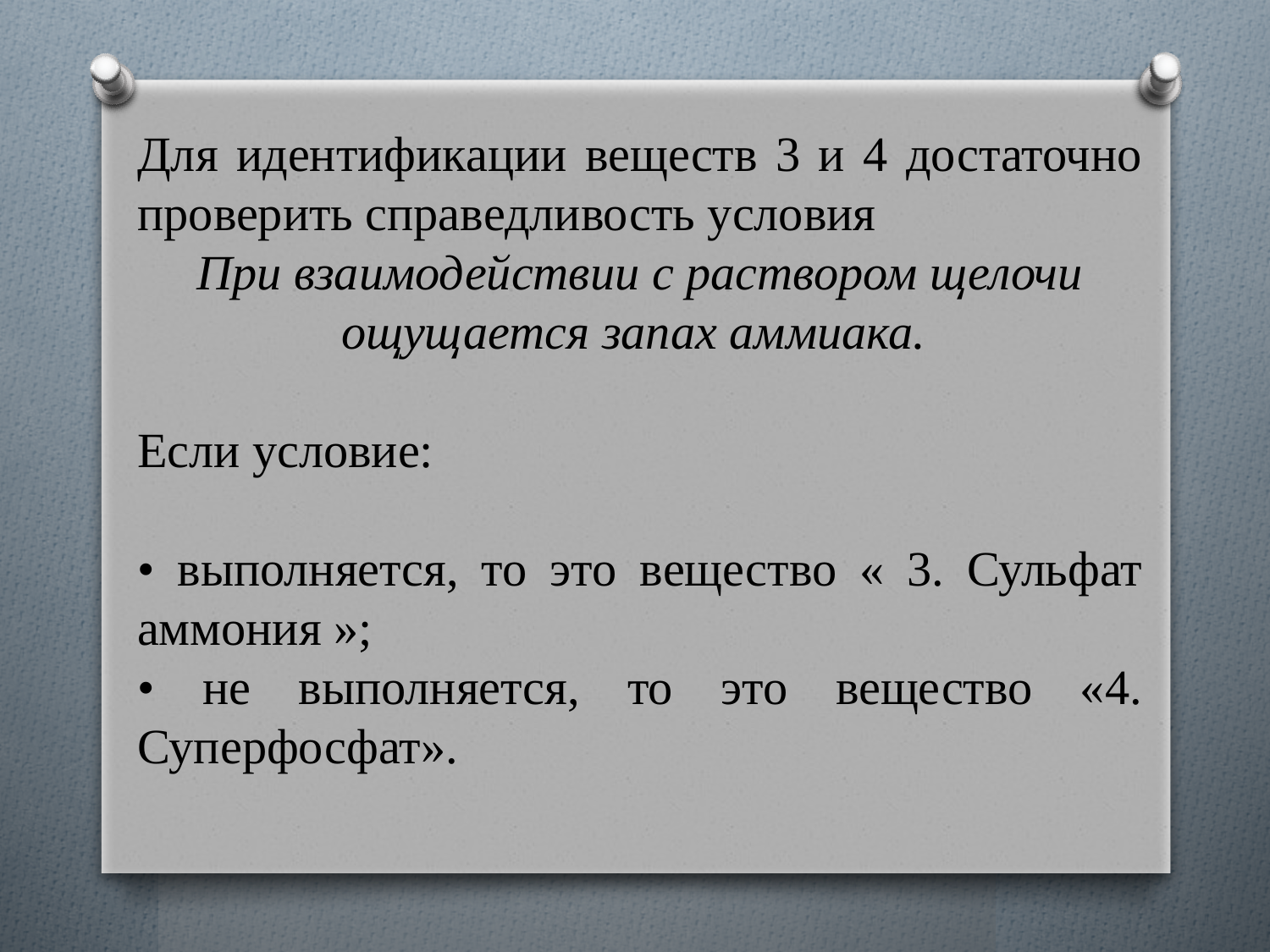

Для идентификации веществ 3 и 4 достаточно проверить справедливость условия
При взаимодействии с раствором щелочи ощущается запах аммиака.

Если условие:

• выполняется, то это вещество « 3. Сульфат аммония »;
• не выполняется, то это вещество «4. Суперфосфат».